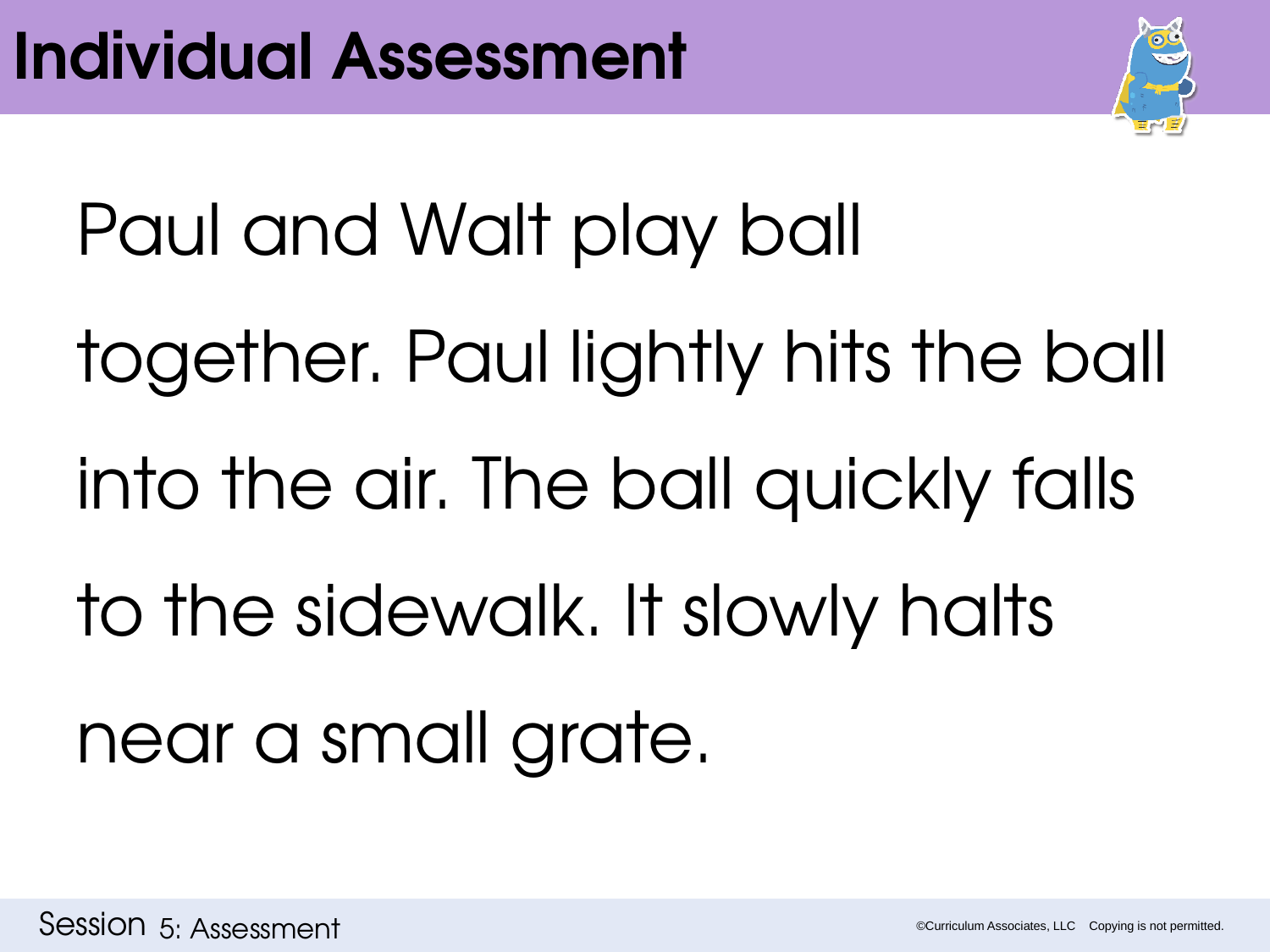

Individual Assessment
Paul and Walt play ball together. Paul lightly hits the ball into the air. The ball quickly falls to the sidewalk. It slowly halts near a small grate.
5: Assessment